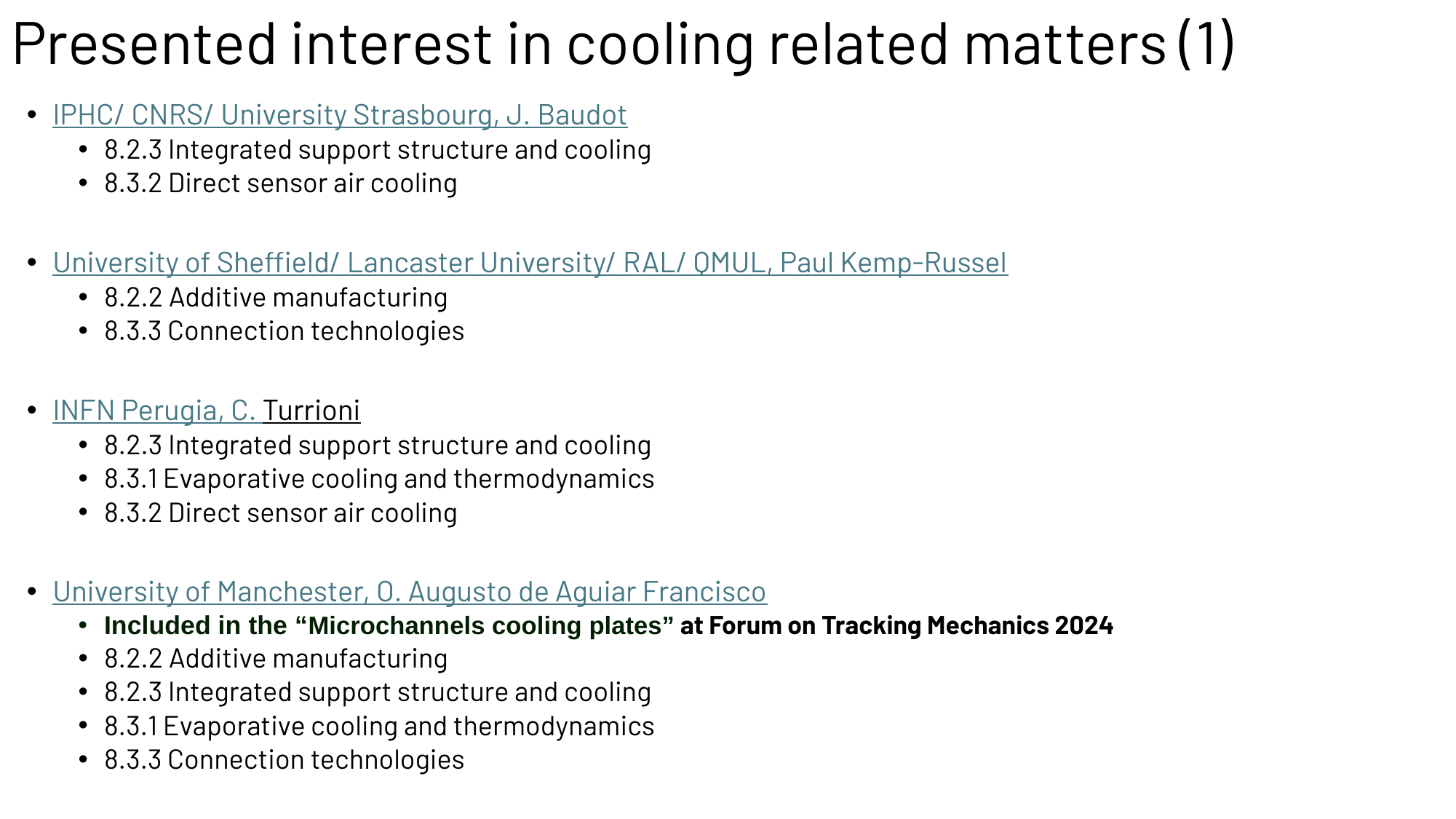

# Presented interest in cooling related matters (1)
IPHC/ CNRS/ University Strasbourg, J. Baudot
8.2.3 Integrated support structure and cooling
8.3.2 Direct sensor air cooling

University of Sheffield/ Lancaster University/ RAL/ QMUL, Paul Kemp-Russel
8.2.2 Additive manufacturing
8.3.3 Connection technologies

INFN Perugia, C. Turrioni
8.2.3 Integrated support structure and cooling
8.3.1 Evaporative cooling and thermodynamics
8.3.2 Direct sensor air cooling

University of Manchester, O. Augusto de Aguiar Francisco
Included in the “Microchannels cooling plates” at Forum on Tracking Mechanics 2024
8.2.2 Additive manufacturing
8.2.3 Integrated support structure and cooling
8.3.1 Evaporative cooling and thermodynamics
8.3.3 Connection technologies